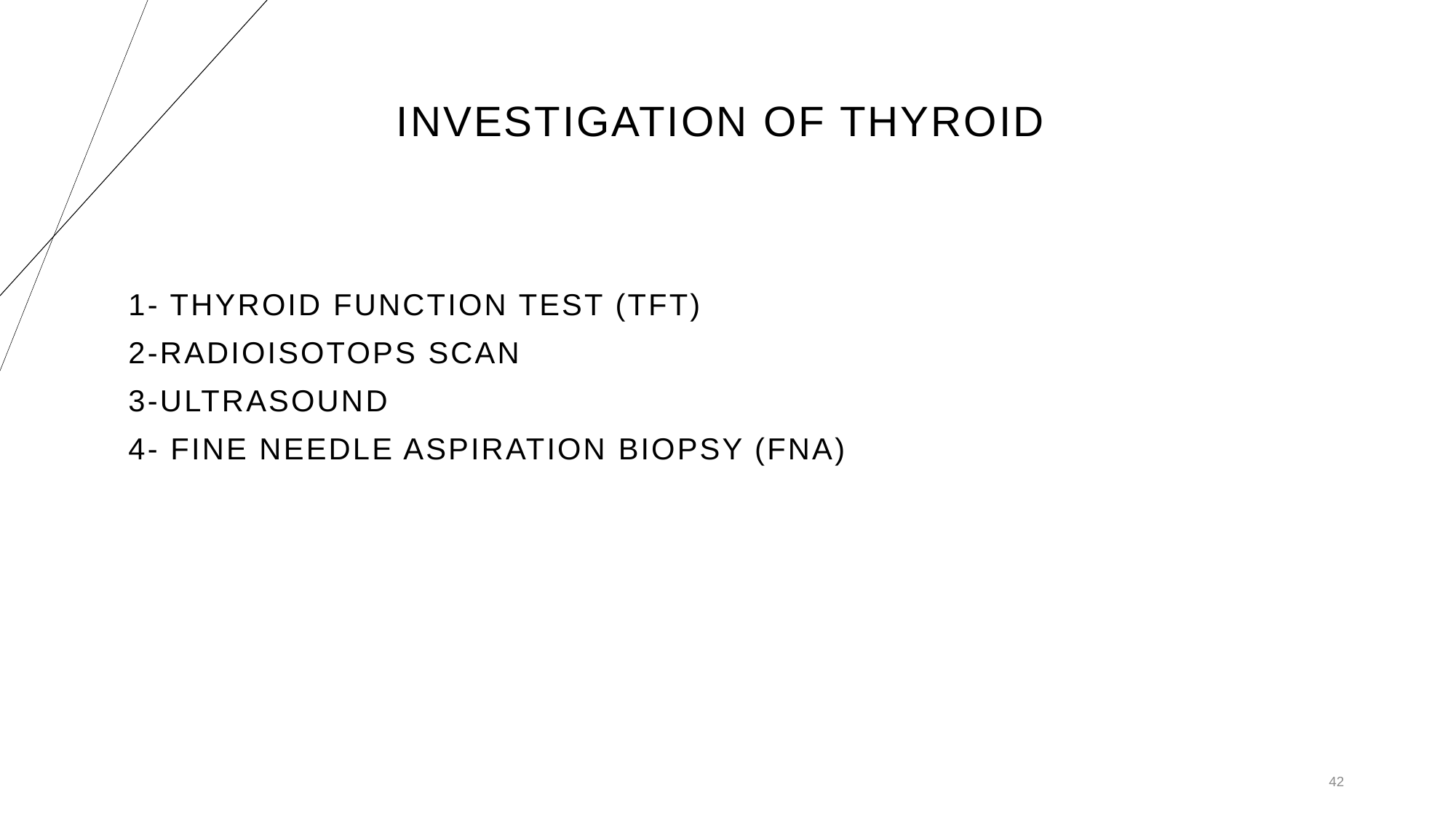

1- THYROID FUNCTION TEST (TFT)
2-RADIOISOTOPS SCAN
3-ULTRASOUND
4- FINE NEEDLE ASPIRATION BIOPSY (FNA)

# Investigation of thyroid
42